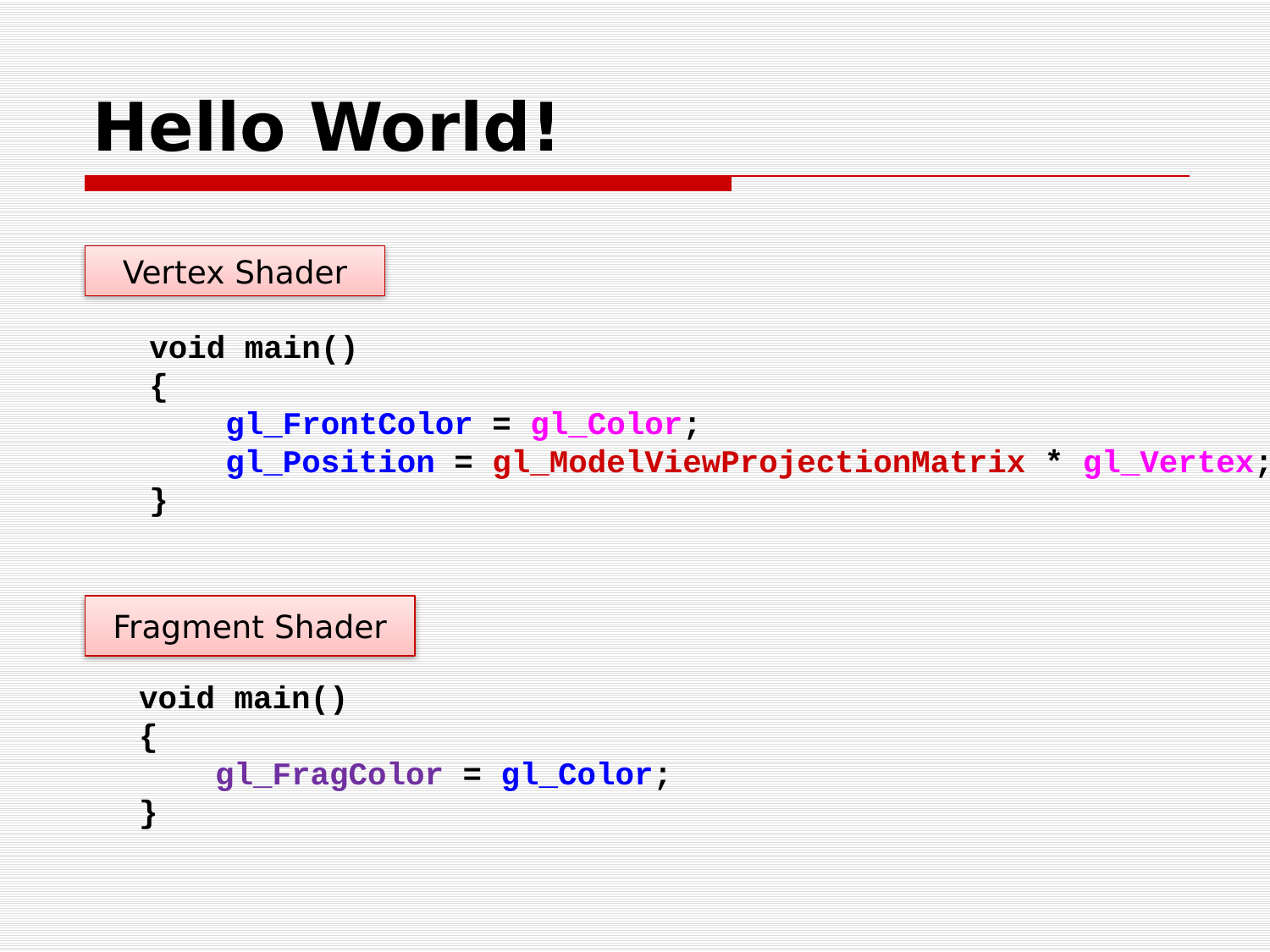

# Hello World!
Vertex Shader
void main()
{
    gl_FrontColor = gl_Color;
    gl_Position = gl_ModelViewProjectionMatrix * gl_Vertex;
}

Fragment Shader

void main()
{
    gl_FragColor = gl_Color;
}